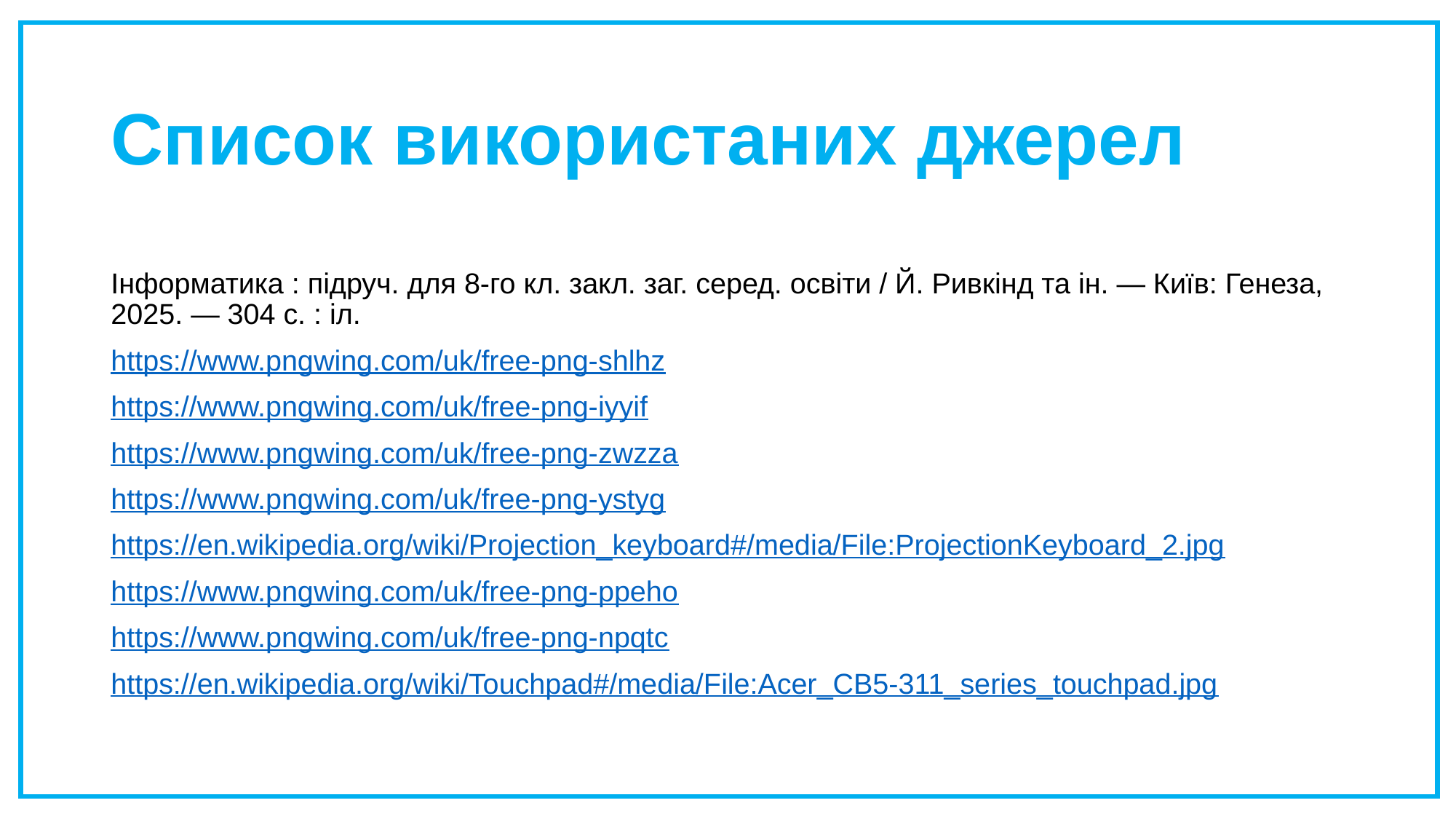

# Список використаних джерел
Інформатика : підруч. для 8-го кл. закл. заг. серед. освіти / Й. Ривкінд та ін. — Київ: Генеза, 2025. — 304 с. : іл.
https://www.pngwing.com/uk/free-png-shlhz
https://www.pngwing.com/uk/free-png-iyyif
https://www.pngwing.com/uk/free-png-zwzza
https://www.pngwing.com/uk/free-png-ystyg
https://en.wikipedia.org/wiki/Projection_keyboard#/media/File:ProjectionKeyboard_2.jpg
https://www.pngwing.com/uk/free-png-ppeho
https://www.pngwing.com/uk/free-png-npqtc
https://en.wikipedia.org/wiki/Touchpad#/media/File:Acer_CB5-311_series_touchpad.jpg